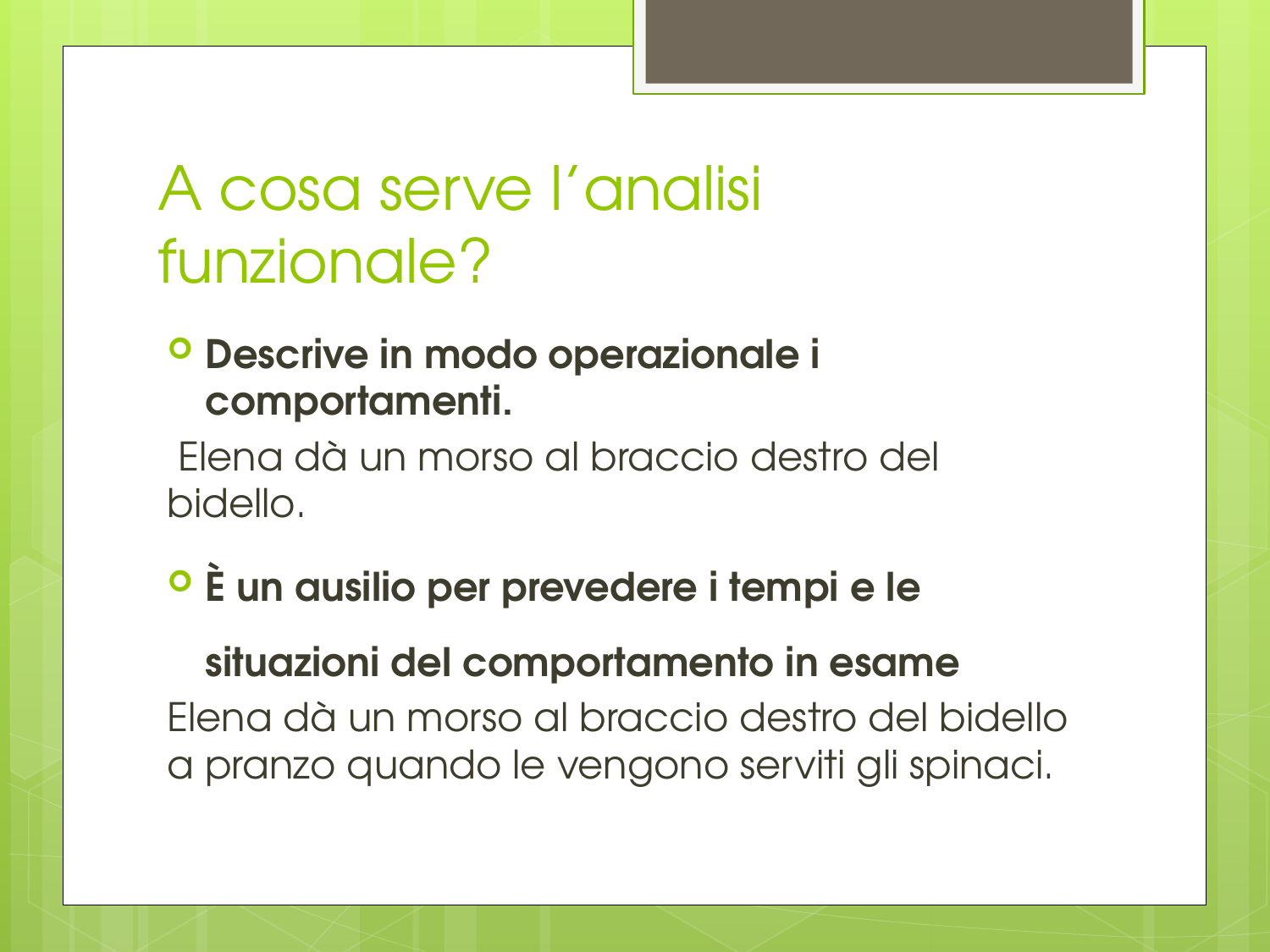

# A cosa serve l’analisi funzionale?
Descrive in modo operazionale i comportamenti.
 Elena dà un morso al braccio destro del bidello.
È un ausilio per prevedere i tempi e le situazioni del comportamento in esame
Elena dà un morso al braccio destro del bidello a pranzo quando le vengono serviti gli spinaci.